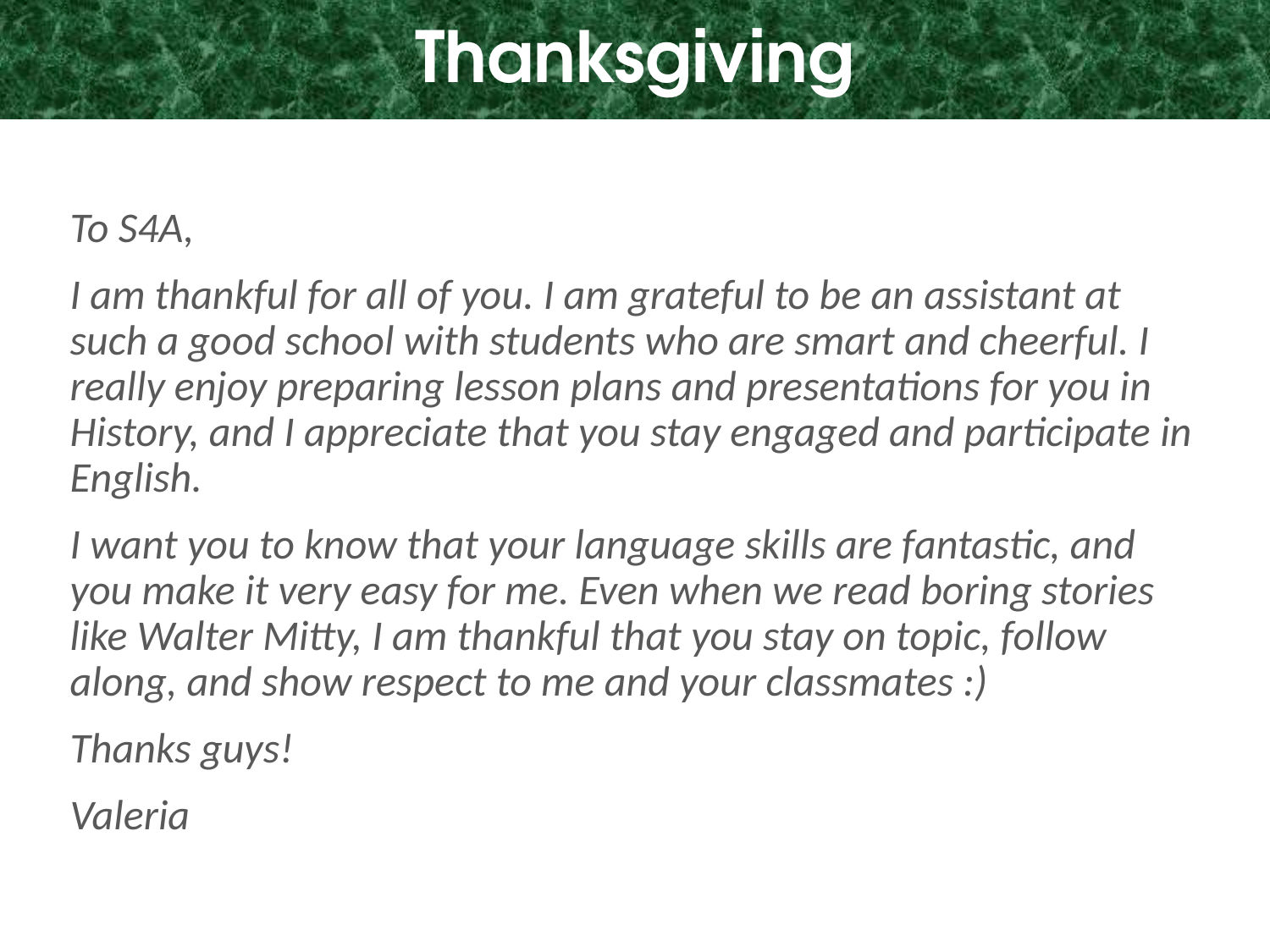

Thanksgiving
To S4A,
I am thankful for all of you. I am grateful to be an assistant at such a good school with students who are smart and cheerful. I really enjoy preparing lesson plans and presentations for you in History, and I appreciate that you stay engaged and participate in English.
I want you to know that your language skills are fantastic, and you make it very easy for me. Even when we read boring stories like Walter Mitty, I am thankful that you stay on topic, follow along, and show respect to me and your classmates :)
Thanks guys!
Valeria